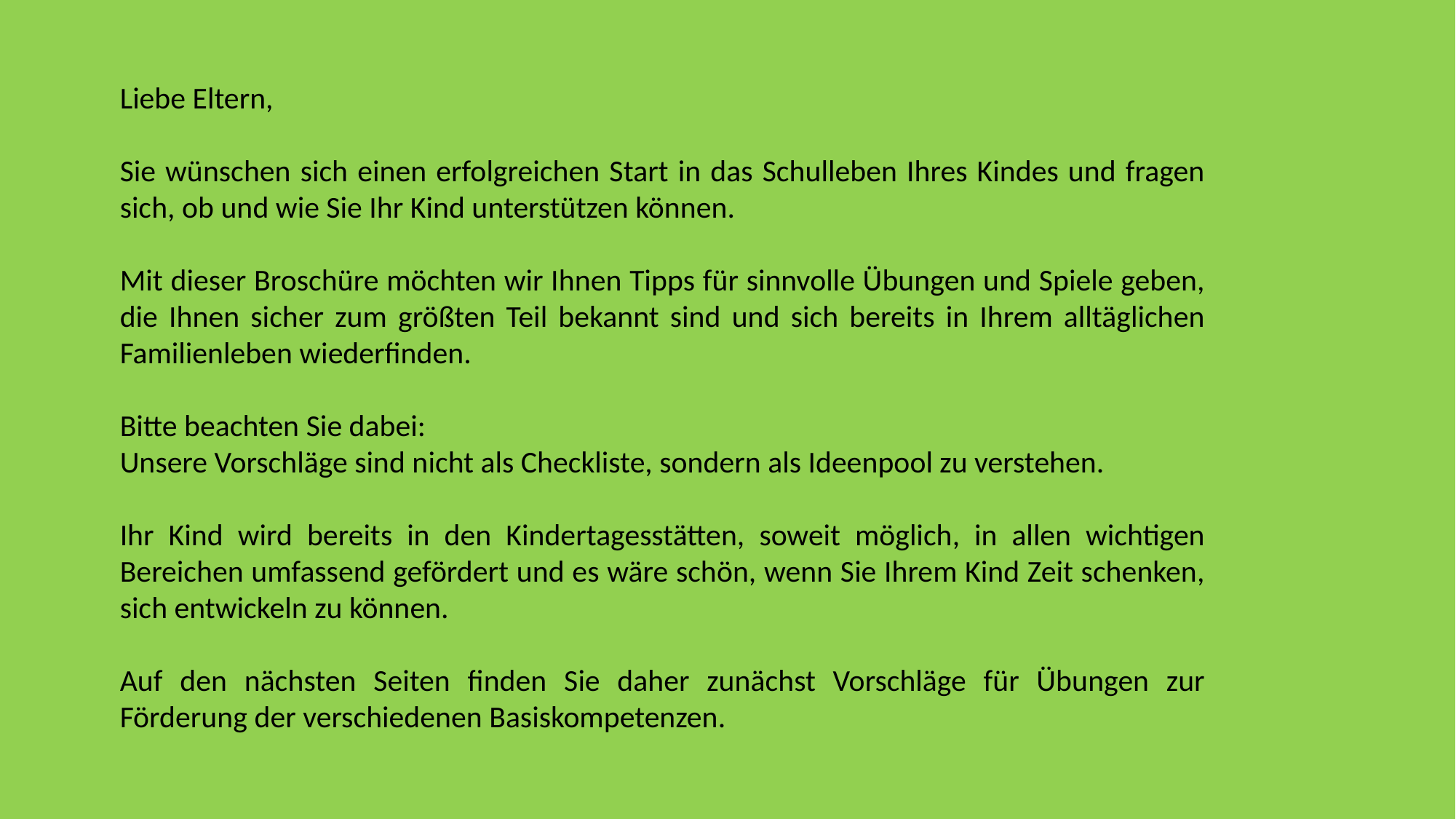

Liebe Eltern,

Sie wünschen sich einen erfolgreichen Start in das Schulleben Ihres Kindes und fragen sich, ob und wie Sie Ihr Kind unterstützen können.

Mit dieser Broschüre möchten wir Ihnen Tipps für sinnvolle Übungen und Spiele geben, die Ihnen sicher zum größten Teil bekannt sind und sich bereits in Ihrem alltäglichen Familienleben wiederfinden.

Bitte beachten Sie dabei:
Unsere Vorschläge sind nicht als Checkliste, sondern als Ideenpool zu verstehen.

Ihr Kind wird bereits in den Kindertagesstätten, soweit möglich, in allen wichtigen Bereichen umfassend gefördert und es wäre schön, wenn Sie Ihrem Kind Zeit schenken, sich entwickeln zu können.

Auf den nächsten Seiten finden Sie daher zunächst Vorschläge für Übungen zur Förderung der verschiedenen Basiskompetenzen.